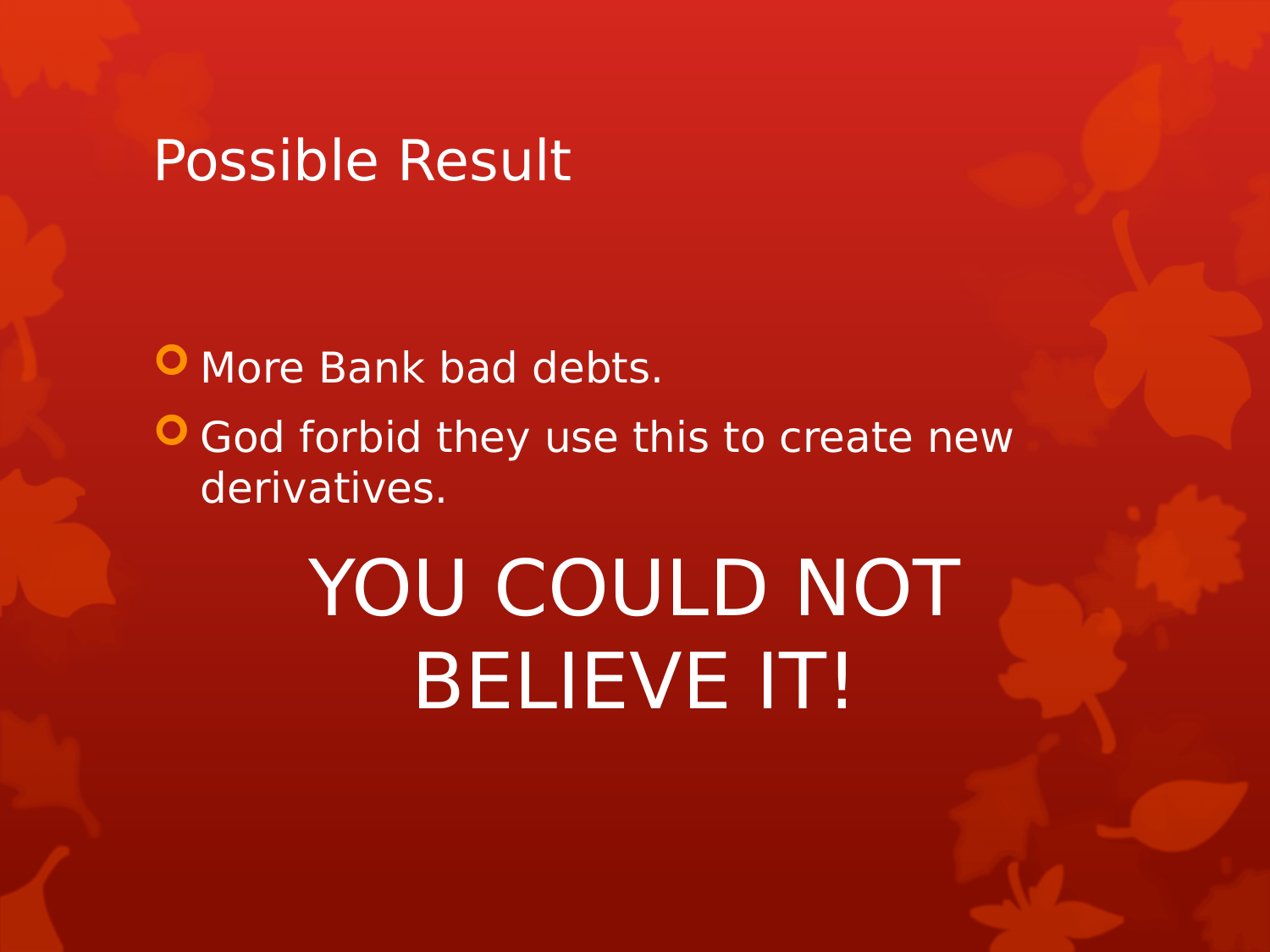

# Possible Result
More Bank bad debts.
God forbid they use this to create new derivatives.
YOU COULD NOT BELIEVE IT!